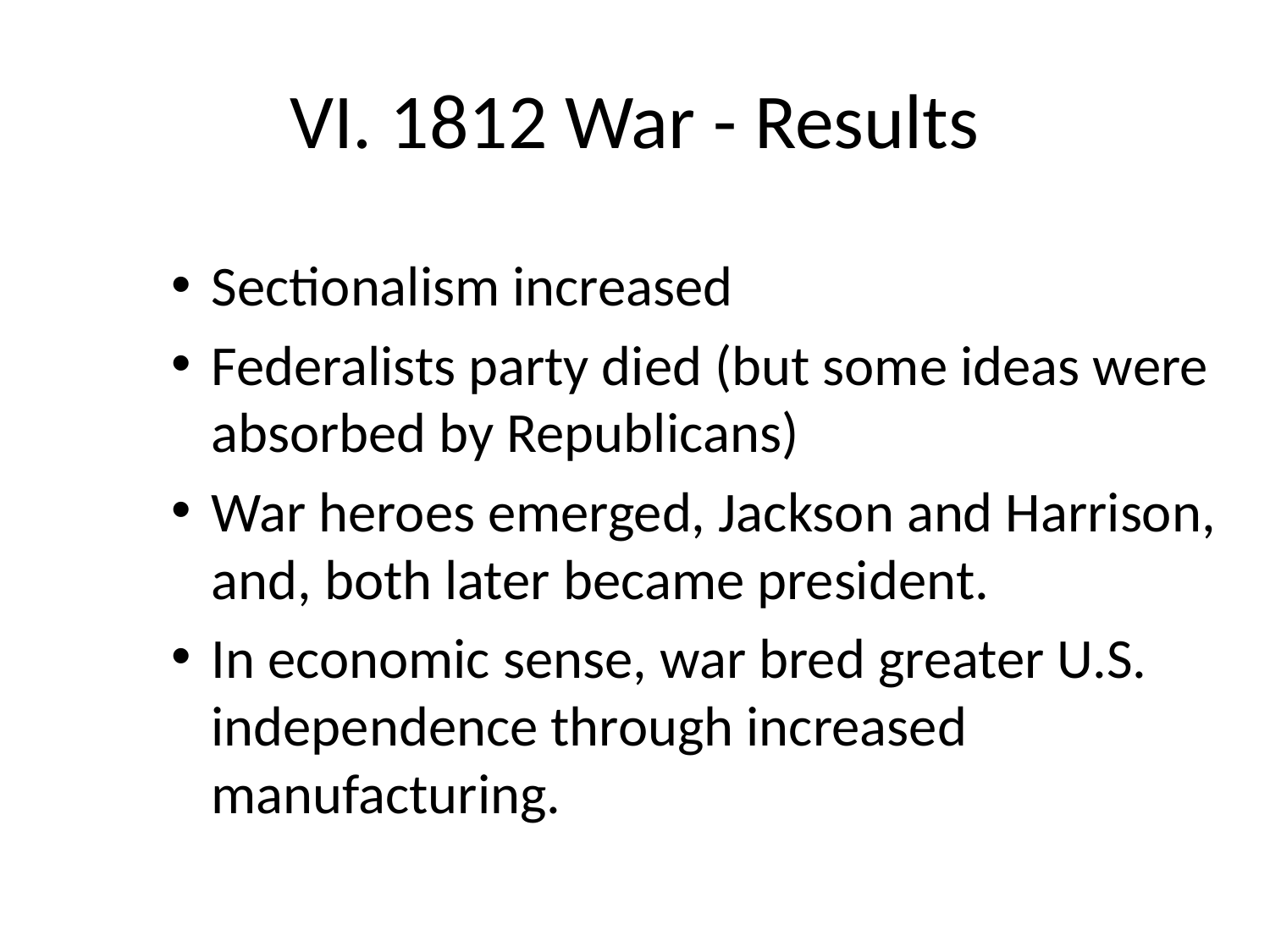

# VI. 1812 War - Results
Sectionalism increased
Federalists party died (but some ideas were absorbed by Republicans)
War heroes emerged, Jackson and Harrison, and, both later became president.
In economic sense, war bred greater U.S. independence through increased manufacturing.